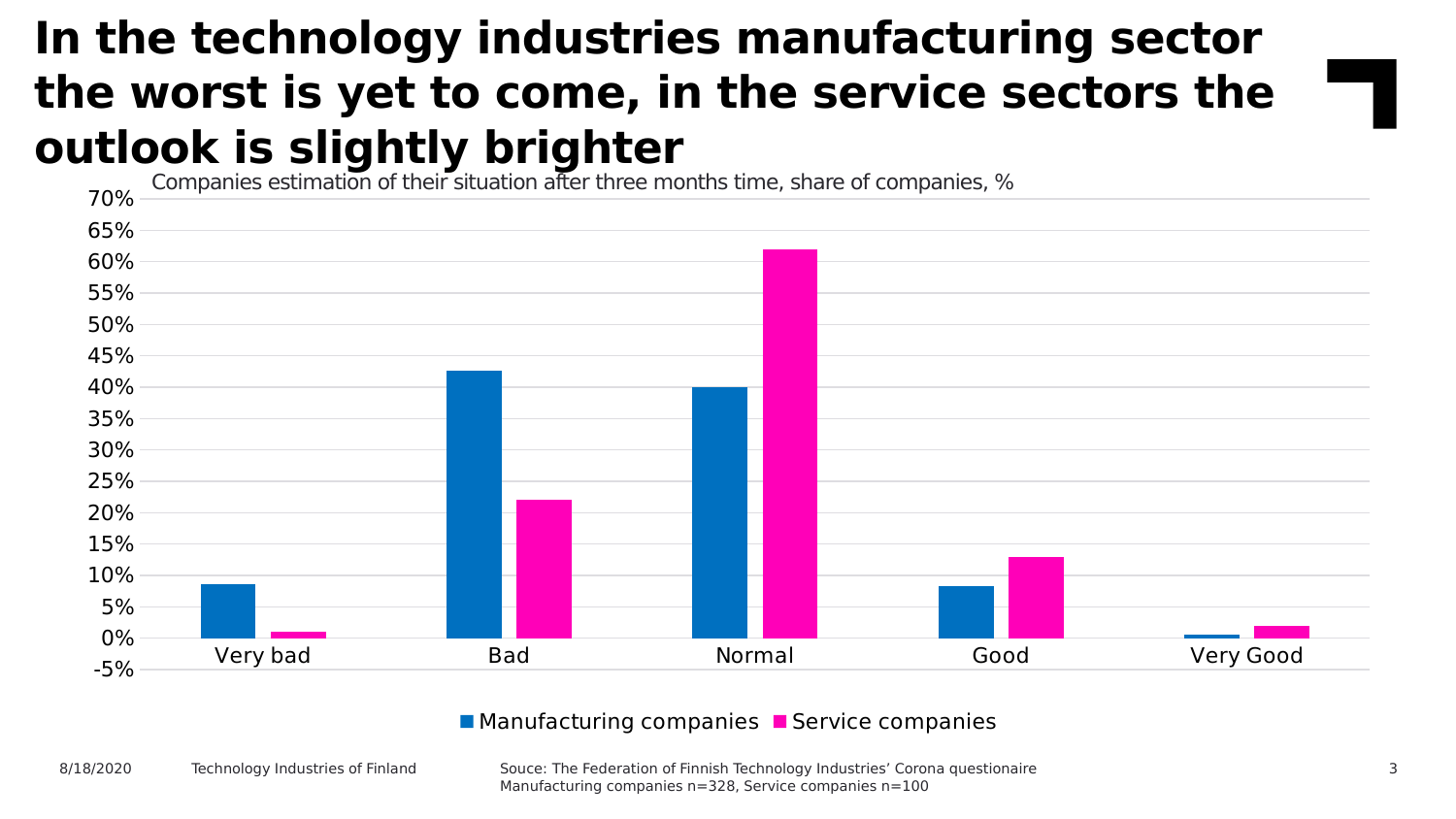

In the technology industries manufacturing sector the worst is yet to come, in the service sectors the outlook is slightly brighter
Companies estimation of their situation after three months time, share of companies, %

### Chart

| Category | Manufacturing companies | Service companies |
|---|---|---|
| Very bad | 0.08536585365853659 | 0.01 |
| Bad | 0.4268292682926829 | 0.22 |
| Normal | 0.39939024390243905 | 0.62 |
| Good | 0.08231707317073171 | 0.13 |
| Very Good | 0.006097560975609756 | 0.02 |
Souce: The Federation of Finnish Technology Industries’ Corona questionaire
Manufacturing companies n=328, Service companies n=100

8/18/2020
Technology Industries of Finland
3